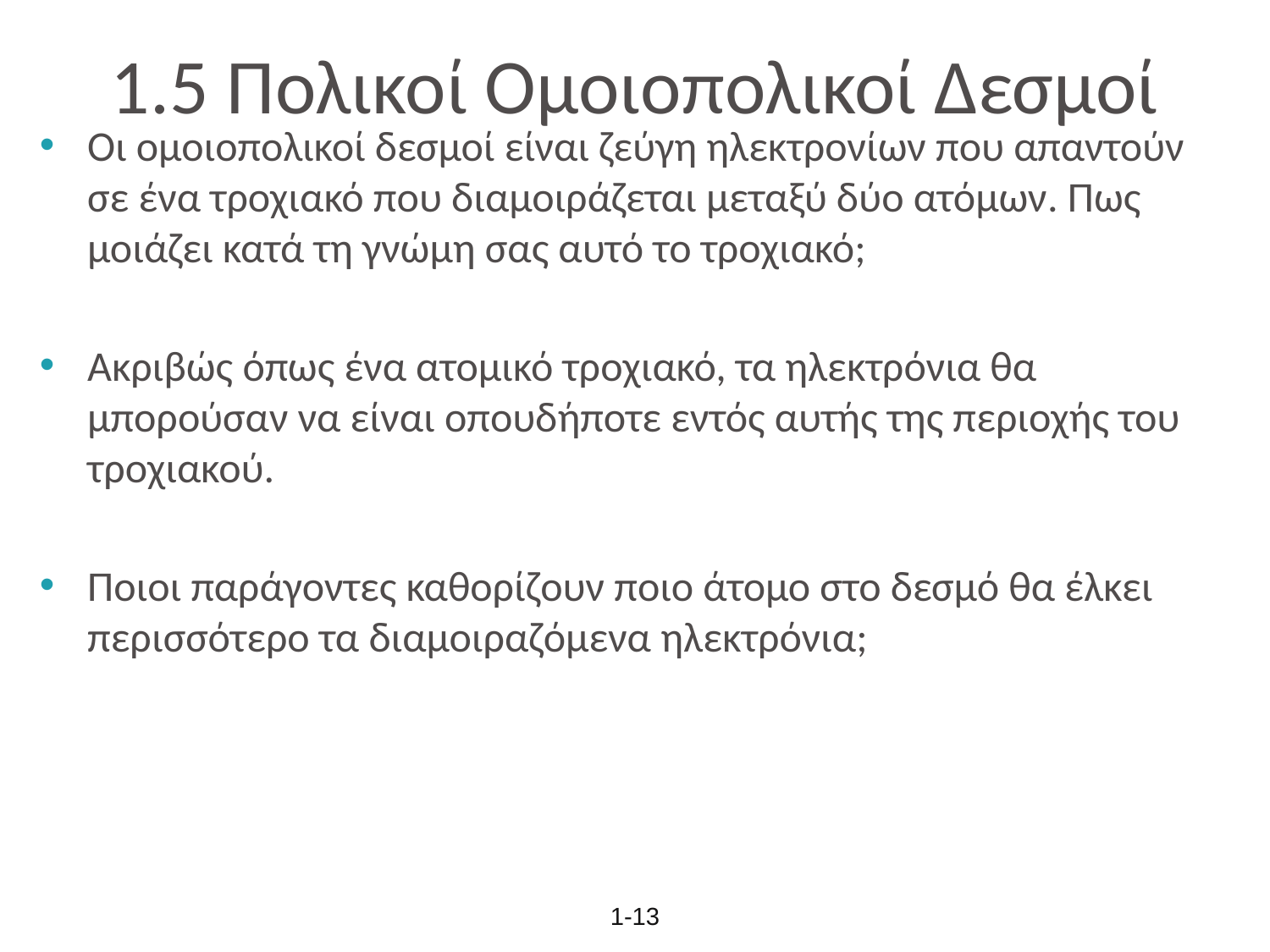

# 1.5 Πολικοί Ομοιοπολικοί Δεσμοί
Οι ομοιοπολικοί δεσμοί είναι ζεύγη ηλεκτρονίων που απαντούν σε ένα τροχιακό που διαμοιράζεται μεταξύ δύο ατόμων. Πως μοιάζει κατά τη γνώμη σας αυτό το τροχιακό;

Ακριβώς όπως ένα ατομικό τροχιακό, τα ηλεκτρόνια θα μπορούσαν να είναι οπουδήποτε εντός αυτής της περιοχής του τροχιακού.

Ποιοι παράγοντες καθορίζουν ποιο άτομο στο δεσμό θα έλκει περισσότερο τα διαμοιραζόμενα ηλεκτρόνια;
1-13